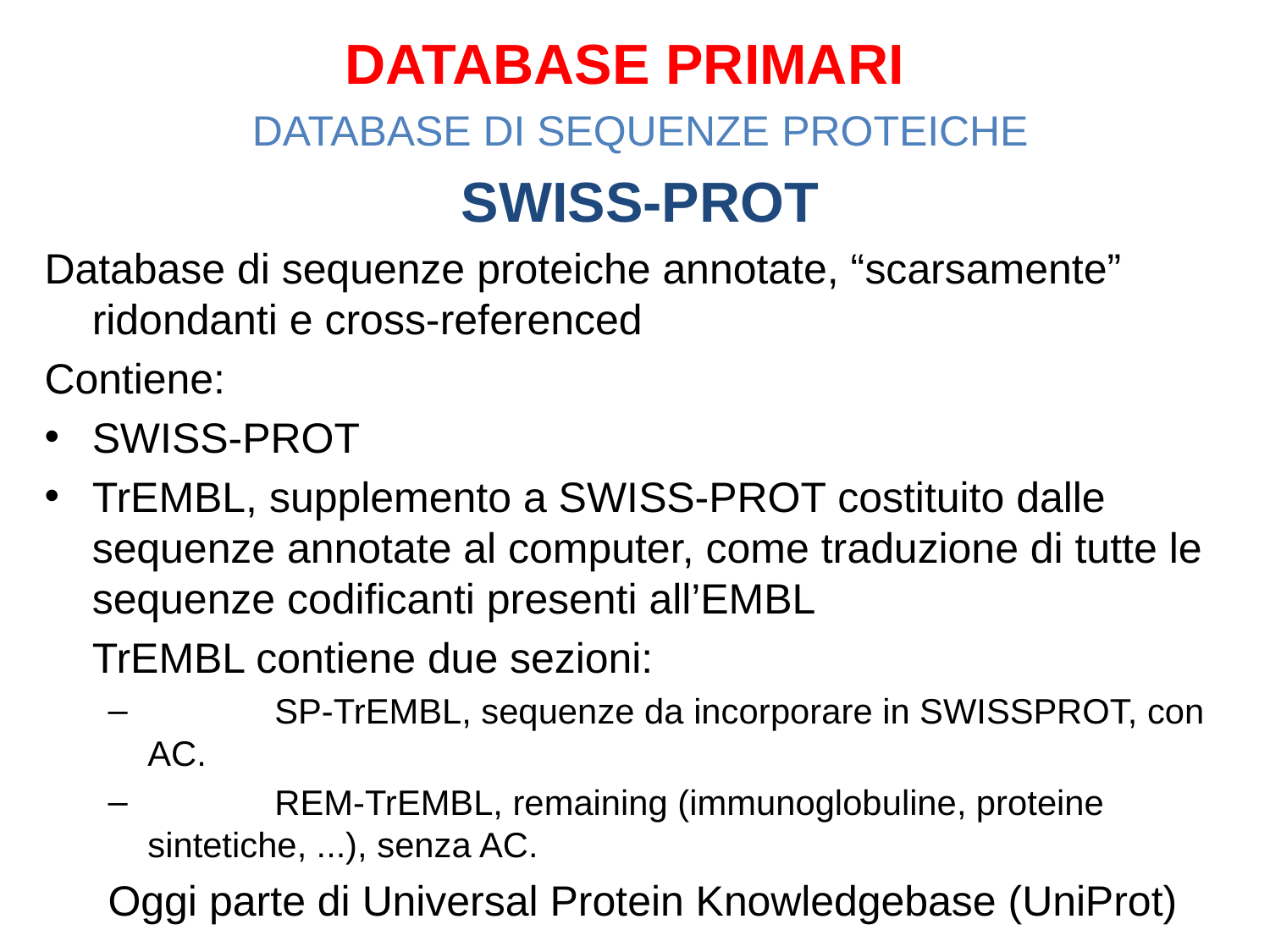

DATABASE PRIMARI
DATABASE DI SEQUENZE PROTEICHE
SWISS-PROT
Database di sequenze proteiche annotate, “scarsamente” ridondanti e cross-referenced
Contiene:
SWISS-PROT
TrEMBL, supplemento a SWISS-PROT costituito dalle sequenze annotate al computer, come traduzione di tutte le sequenze codificanti presenti all’EMBL
	TrEMBL contiene due sezioni:
	SP-TrEMBL, sequenze da incorporare in SWISSPROT, con AC.
	REM-TrEMBL, remaining (immunoglobuline, proteine sintetiche, ...), senza AC.
Oggi parte di Universal Protein Knowledgebase (UniProt)